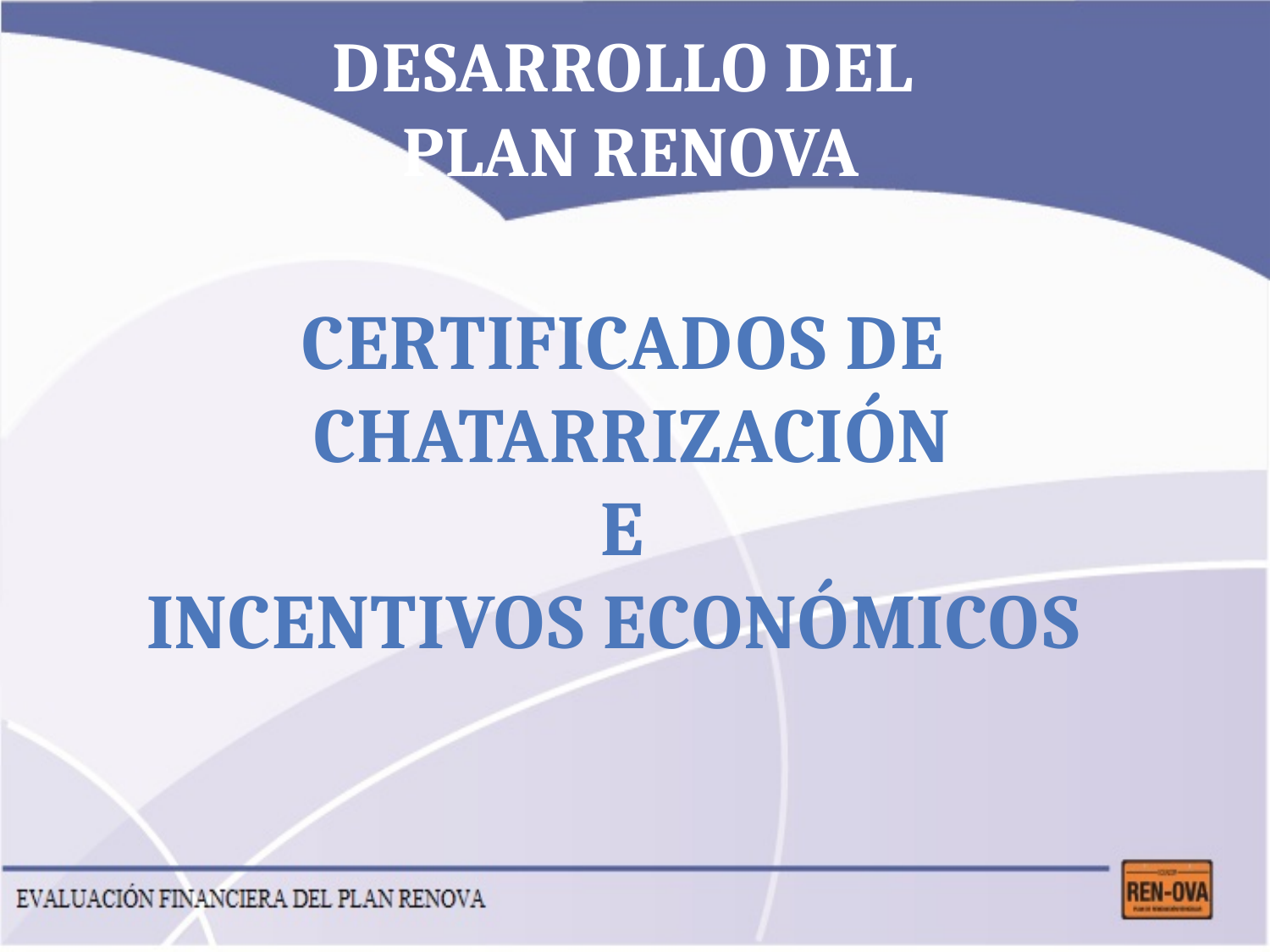

DESARROLLO DEL
 PLAN RENOVA
Certificados de
 chatarrizaciÓn
E
Incentivos económicos